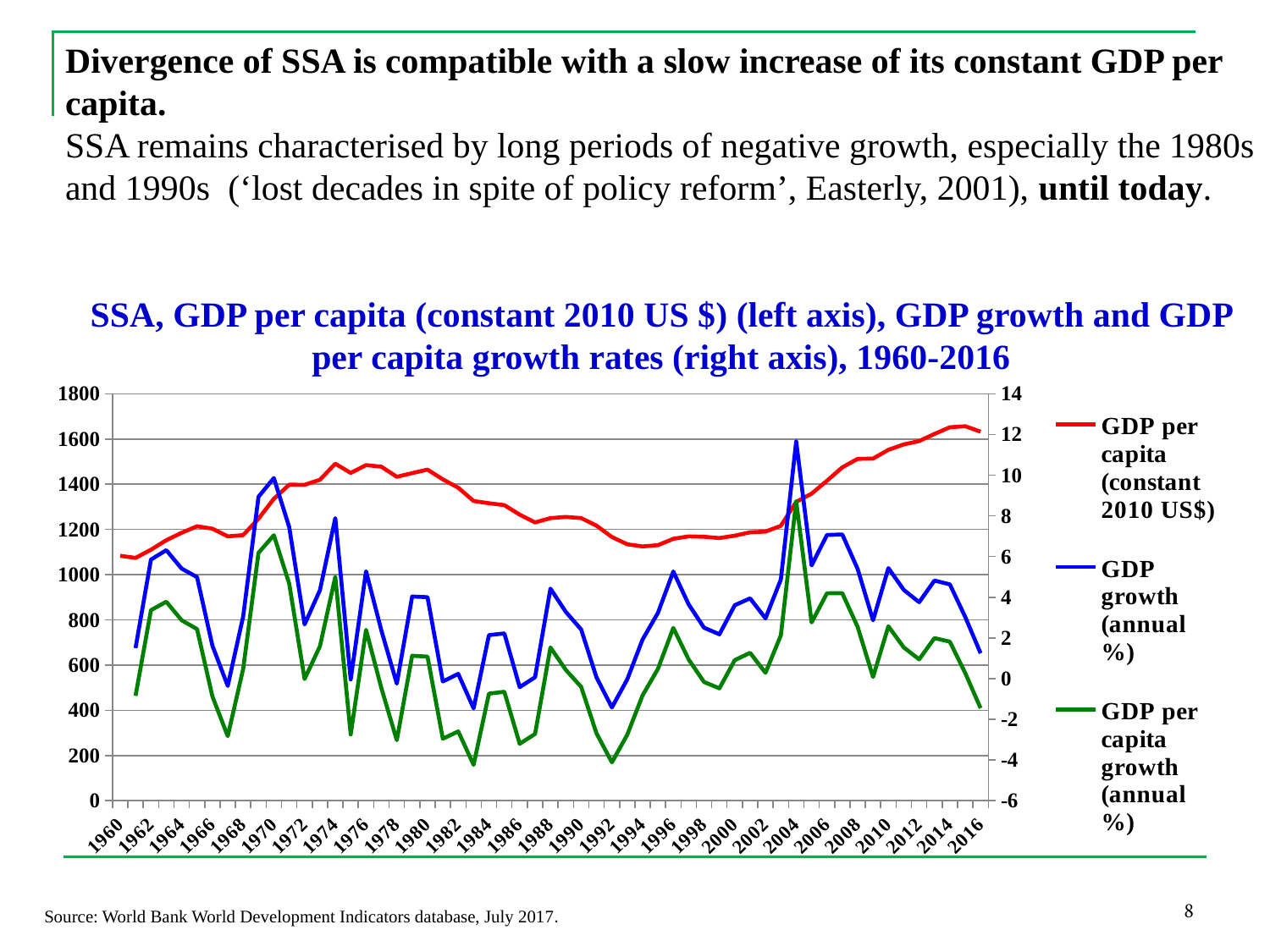

Divergence of SSA is compatible with a slow increase of its constant GDP per capita.
SSA remains characterised by long periods of negative growth, especially the 1980s and 1990s  (‘lost decades in spite of policy reform’, Easterly, 2001), until today.

SSA, GDP per capita (constant 2010 US $) (left axis), GDP growth and GDP per capita growth rates (right axis), 1960-2016

### Chart

| Category | GDP per capita (constant 2010 US$) | GDP growth (annual %) | GDP per capita growth (annual %) |
|---|---|---|---|
| 1960 | 1083.1407992974698 | None | None |
| 1961 | 1073.96302511182 | 1.5010180001293199 | -0.8473297461976017 |
| 1962 | 1110.0868268651016 | 5.8511303889475785 | 3.3635982718790842 |
| 1963 | 1152.0506281469038 | 6.3127278911955855 | 3.7802269395726995 |
| 1964 | 1185.089475991725 | 5.406963073945009 | 2.867829506587242 |
| 1965 | 1213.917012064701 | 4.985947506173986 | 2.432519793397958 |
| 1966 | 1203.2939485303416 | 1.6188623307513001 | -0.8751062410976829 |
| 1967 | 1169.2415622872113 | -0.36144515409185385 | -2.829930814889636 |
| 1968 | 1174.7527430539208 | 3.050114676829099 | 0.47134663567118196 |
| 1969 | 1247.3579233318258 | 8.93647828544519 | 6.1804648431088856 |
| 1970 | 1335.2701782289598 | 9.859337432362427 | 7.0478772173356665 |
| 1971 | 1397.6088444180048 | 7.447773919152573 | 4.6686181722212385 |
| 1972 | 1397.3281090138858 | 2.6624404541940967 | -0.020086836545488037 |
| 1973 | 1419.548983711566 | 4.346923415710251 | 1.590240298920321 |
| 1974 | 1490.5678953233657 | 7.8880815697203746 | 5.0029208168718755 |
| 1975 | 1449.6317898644818 | -0.03992882416177679 | -2.7463428930222165 |
| 1976 | 1484.3279852399498 | 5.276798340919783 | 2.3934488480494447 |
| 1977 | 1477.3382331895034 | 2.359969530759807 | -0.4709034741616308 |
| 1978 | 1432.6237804101995 | -0.2480182880652863 | -3.026690284916515 |
| 1979 | 1448.68480142034 | 4.035194137267823 | 1.1210913311477668 |
| 1980 | 1464.3462694630211 | 4.003311943015021 | 1.0810818217545661 |
| 1981 | 1421.0934276301198 | -0.1422439976438029 | -2.953730462177741 |
| 1982 | 1384.224865671353 | 0.2308798115783617 | -2.5943798797419646 |
| 1983 | 1325.5423810018428 | -1.462819084406804 | -4.239375127902243 |
| 1984 | 1315.7579547394043 | 2.135777028735248 | -0.7381451097055136 |
| 1985 | 1307.236545670234 | 2.2204423895906267 | -0.6476426031471948 |
| 1986 | 1265.3555149297151 | -0.42002829696311467 | -3.2037836517971887 |
| 1987 | 1230.933841651755 | 0.06631170183482188 | -2.720316375265625 |
| 1988 | 1249.7623923863378 | 4.425600908704013 | 1.5296151667516853 |
| 1989 | 1255.0946394145128 | 3.280954084660621 | 0.4266608645497936 |
| 1990 | 1250.0050608945703 | 2.4147550830520577 | -0.40551352544352426 |
| 1991 | 1216.4012440705728 | 0.060024001066040014 | -2.6882944617799476 |
| 1992 | 1166.3512178946678 | -1.4161637033323018 | -4.114598404093755 |
| 1993 | 1134.1741695203898 | -0.03948403092997014 | -2.75877864922692 |
| 1994 | 1124.782852661867 | 1.919399246704652 | -0.8280312769331424 |
| 1995 | 1130.1704201402558 | 3.230363563932855 | 0.4789873410355913 |
| 1996 | 1158.3184102049327 | 5.265745065766069 | 2.490596954502024 |
| 1997 | 1169.217592300906 | 3.649987136439819 | 0.9409487063254253 |
| 1998 | 1167.2983810308524 | 2.501176053460499 | -0.16414491902024508 |
| 1999 | 1161.6829980697994 | 2.1753599800878187 | -0.4810580612725722 |
| 2000 | 1172.219586527281 | 3.6082638678212646 | 0.9070106453299466 |
| 2001 | 1187.062302686165 | 3.9460664260603977 | 1.2662061212316518 |
| 2002 | 1190.403540179839 | 2.963042765222385 | 0.28147111454161683 |
| 2003 | 1215.7158927413711 | 4.872326789237974 | 2.1263673793935847 |
| 2004 | 1321.5901242700538 | 11.652897605075523 | 8.708797191913249 |
| 2005 | 1358.0542974606237 | 5.56418334976503 | 2.759113625390514 |
| 2006 | 1415.0090858428653 | 7.059808552862762 | 4.1938520785758655 |
| 2007 | 1474.4390102981758 | 7.083952946983146 | 4.199967692780652 |
| 2008 | 1511.863973120611 | 5.3889807400536105 | 2.538250993160137 |
| 2009 | 1513.0623532252175 | 2.8675649472703872 | 0.0792650744982666 |
| 2010 | 1551.9670623926413 | 5.4304848561271655 | 2.5712561735803567 |
| 2011 | 1575.747064696598 | 4.360793423207809 | 1.5322491617377345 |
| 2012 | 1590.6547901641636 | 3.755952338466998 | 0.9460735038992993 |
| 2013 | 1622.2728532220613 | 4.819961644020651 | 1.9877388389616901 |
| 2014 | 1651.7104241885509 | 4.631466404687219 | 1.8145881506938113 |
| 2015 | 1656.1698551212687 | 3.0308487573078793 | 0.26998866553065903 |
| 2016 | 1632.080753757928 | 1.2439438821092308 | -1.4545066913777998 |
8
Source: World Bank World Development Indicators database, July 2017.